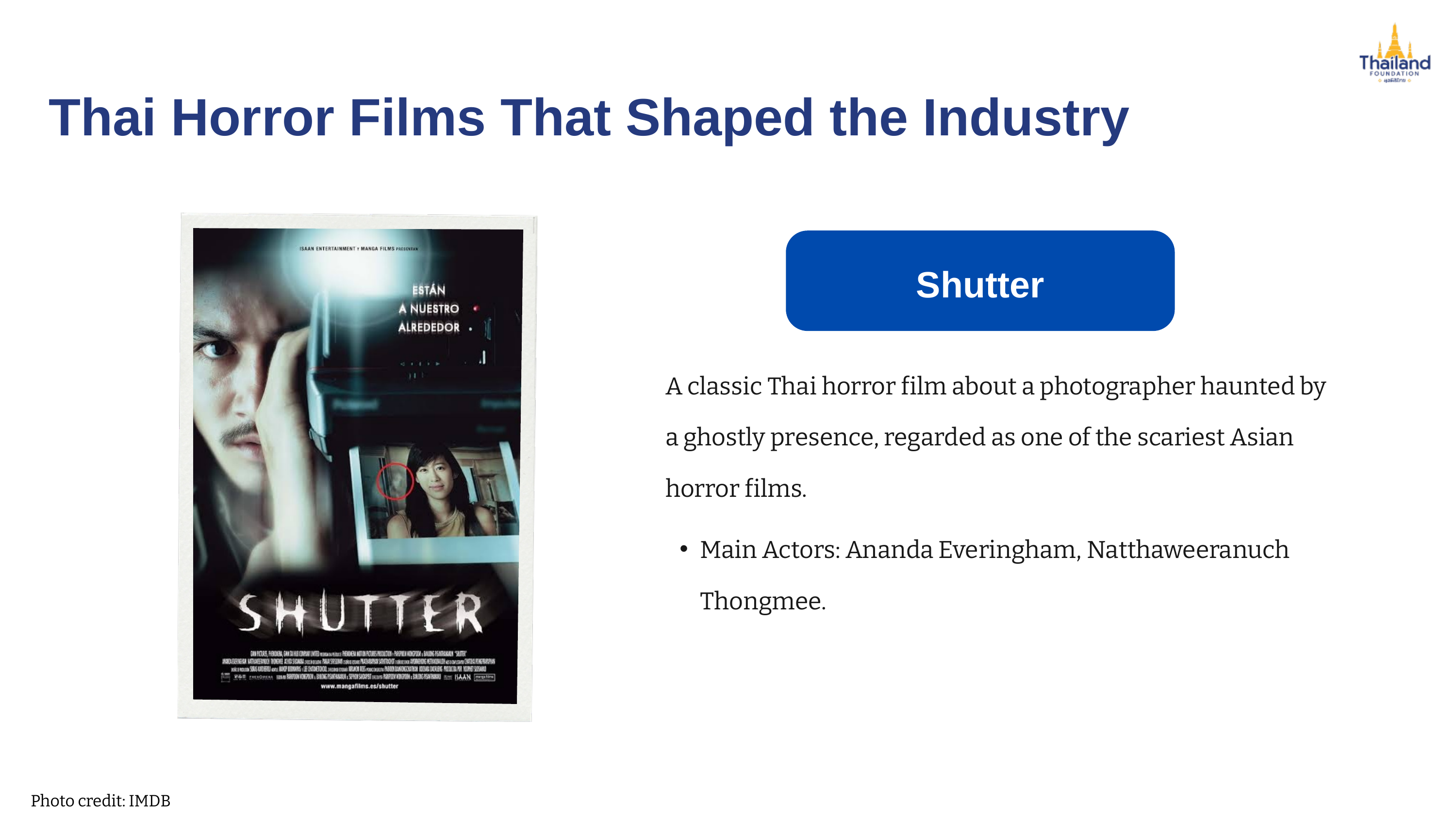

Thai Horror Films That Shaped the Industry

Shutter
A classic Thai horror film about a photographer haunted by a ghostly presence, regarded as one of the scariest Asian horror films.
Main Actors: Ananda Everingham, Natthaweeranuch Thongmee.
Photo credit: IMDB